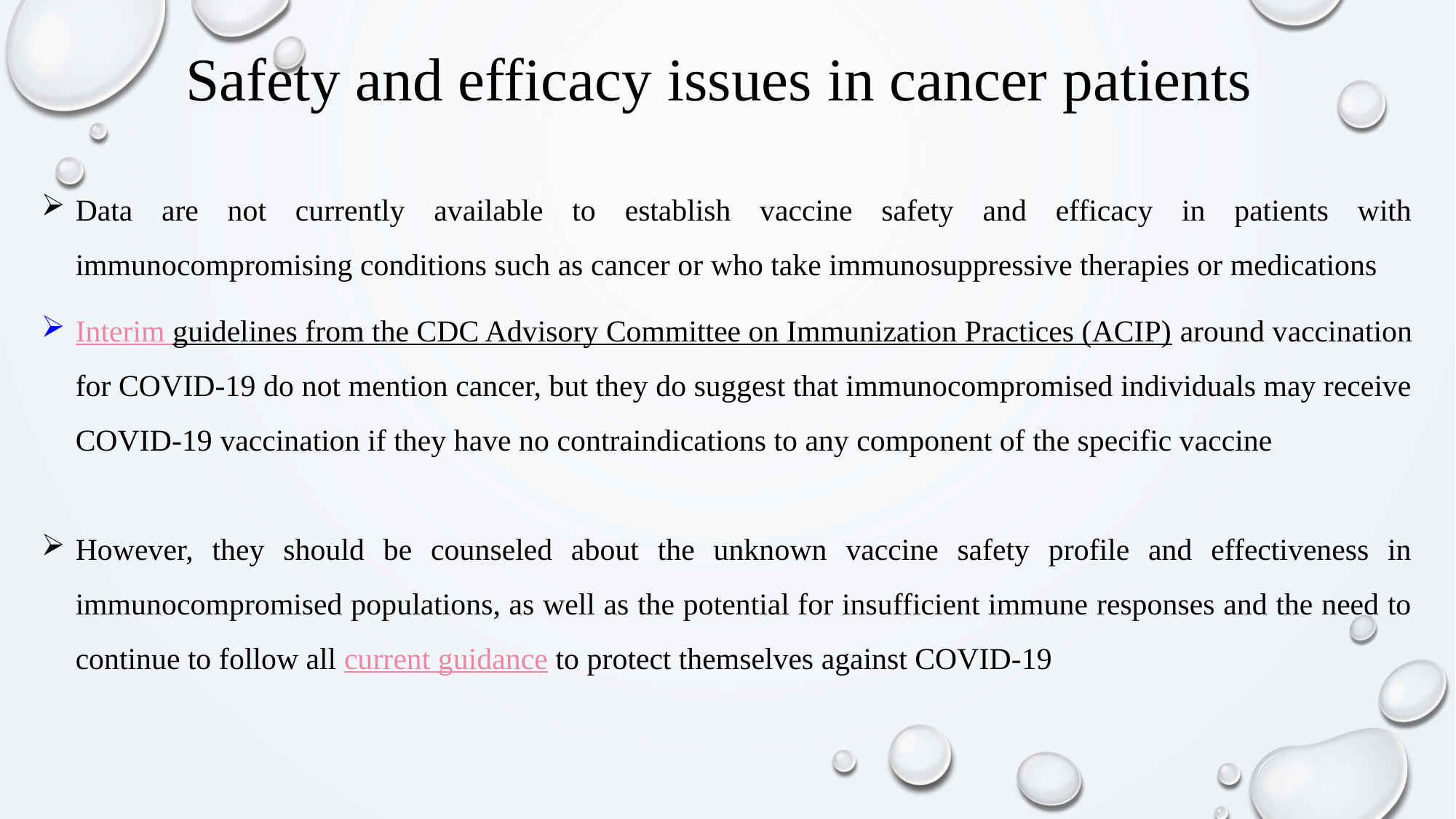

Safety and efficacy issues in cancer patients

Data are not currently available to establish vaccine safety and efficacy in patients with immunocompromising conditions such as cancer or who take immunosuppressive therapies or medications
Interim guidelines from the CDC Advisory Committee on Immunization Practices (ACIP) around vaccination for COVID-19 do not mention cancer, but they do suggest that immunocompromised individuals may receive COVID-19 vaccination if they have no contraindications to any component of the specific vaccine

However, they should be counseled about the unknown vaccine safety profile and effectiveness in immunocompromised populations, as well as the potential for insufficient immune responses and the need to continue to follow all current guidance to protect themselves against COVID-19